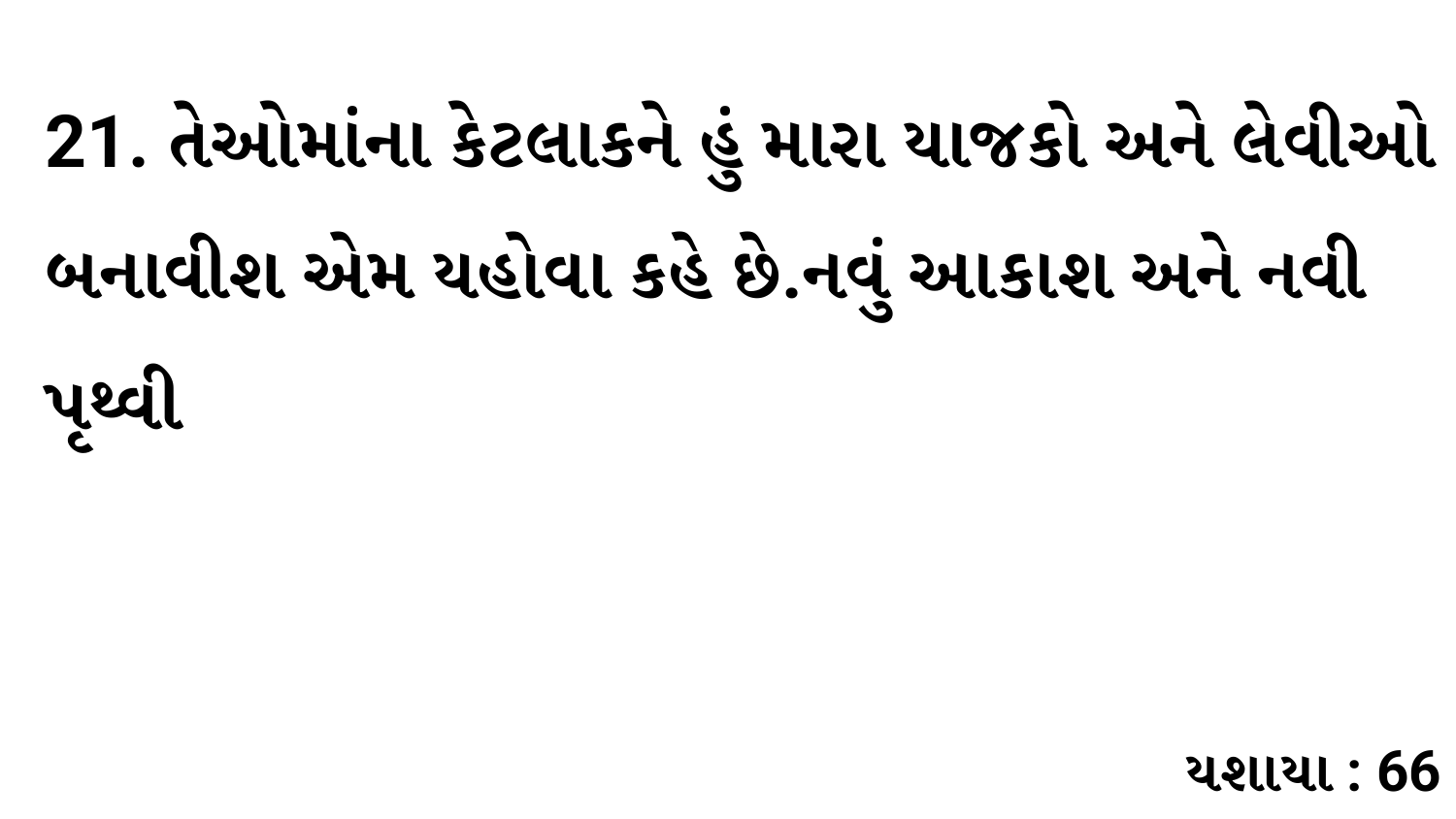

21. તેઓમાંના કેટલાકને હું મારા યાજકો અને લેવીઓ બનાવીશ એમ યહોવા કહે છે.નવું આકાશ અને નવી પૃથ્વી
યશાયા : 66